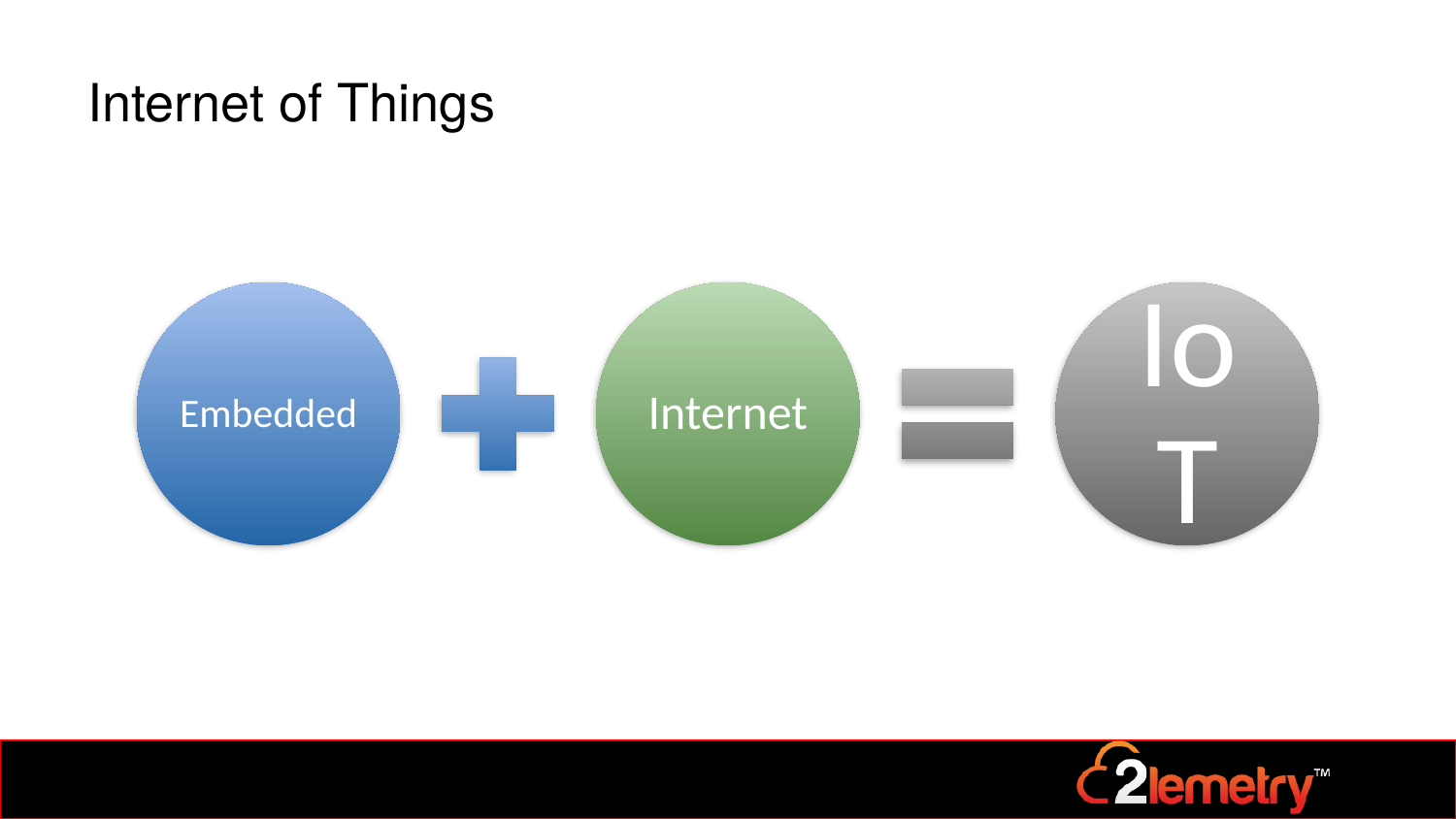

# Internet of Things
Embedded

Internet

IoT